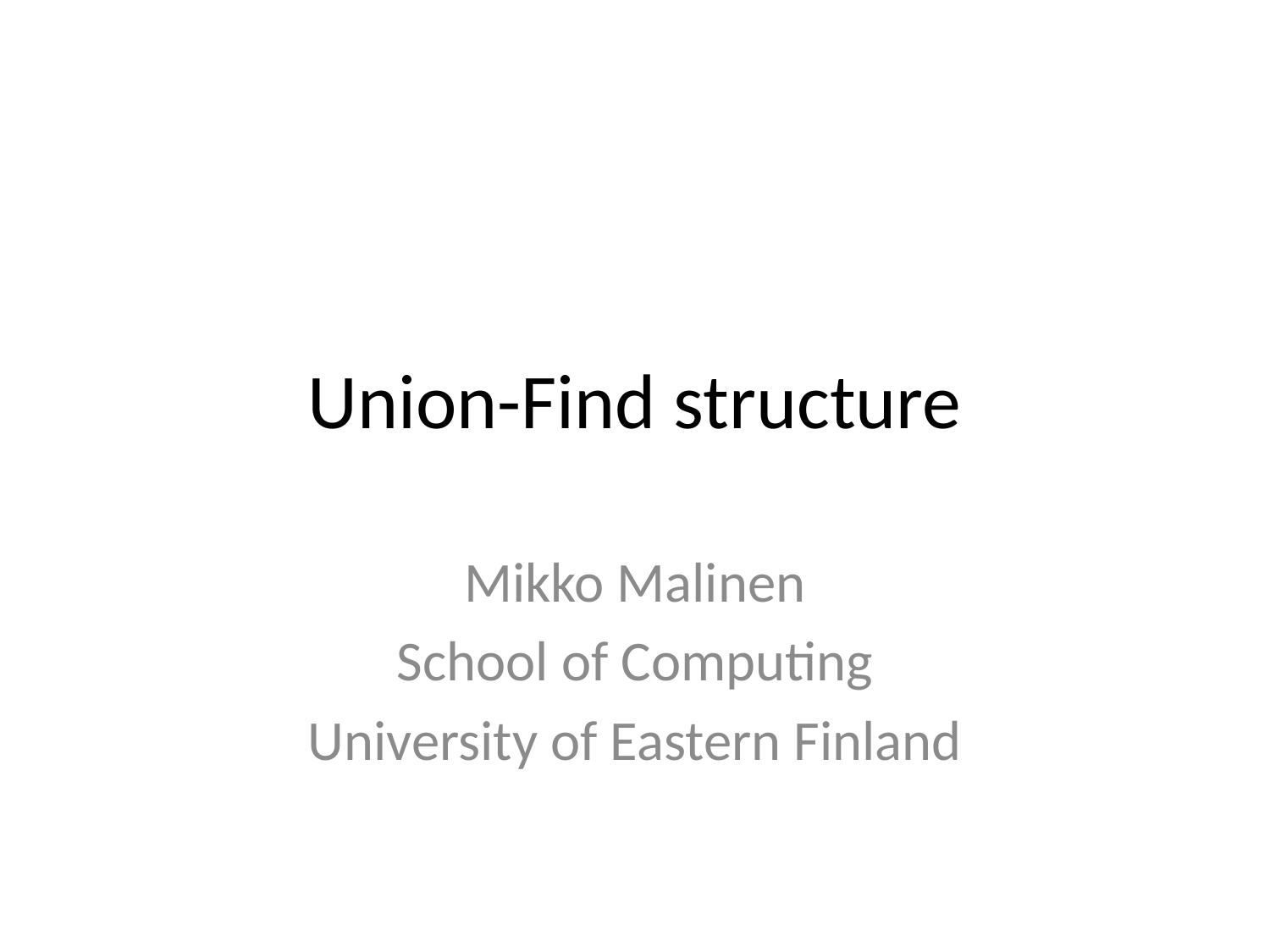

# Union-Find structure
Mikko Malinen
School of Computing
University of Eastern Finland